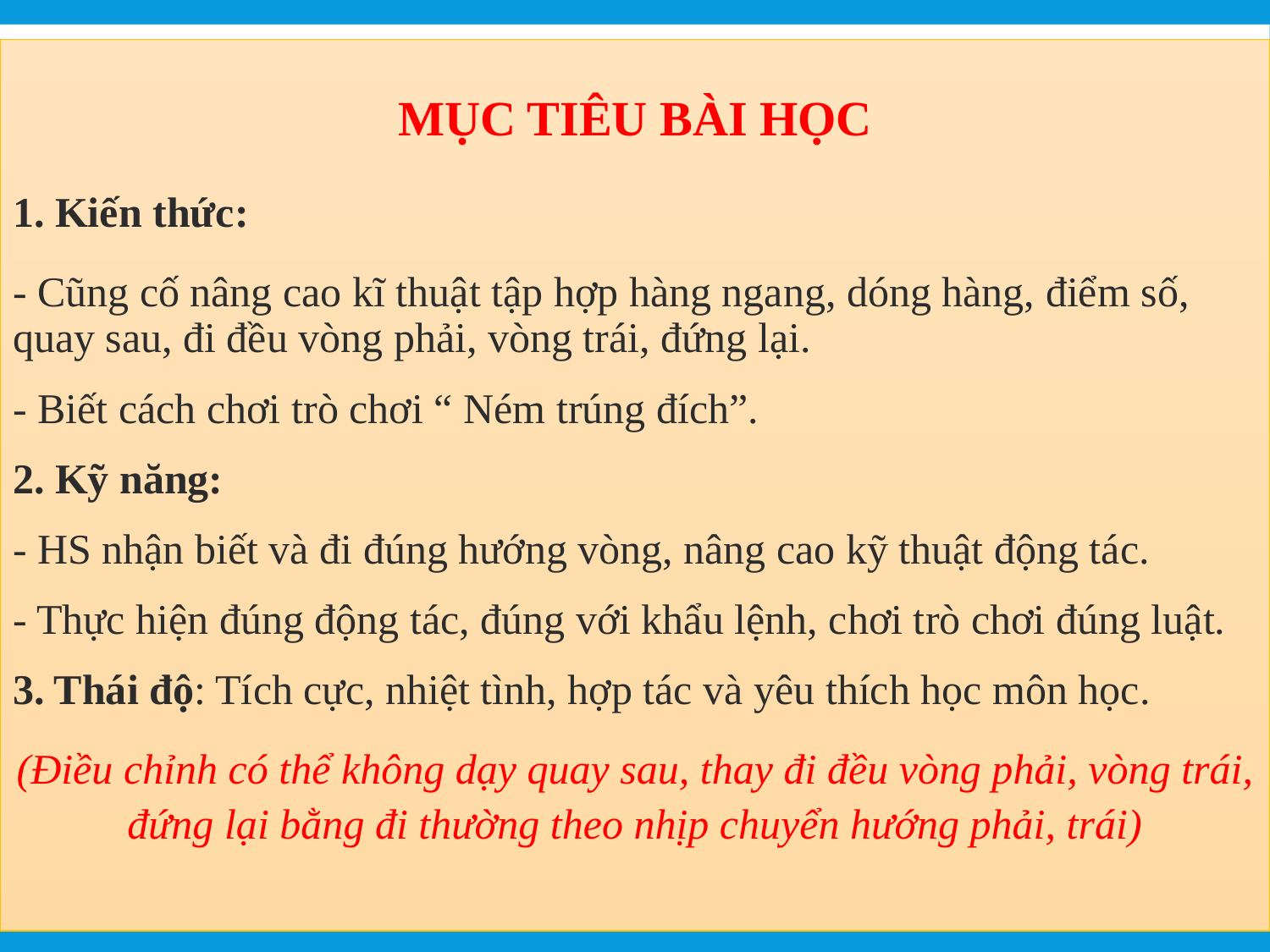

#

MỤC TIÊU BÀI HỌC
1. Kiến thức:
- Cũng cố nâng cao kĩ thuật tập hợp hàng ngang, dóng hàng, điểm số, quay sau, đi đều vòng phải, vòng trái, đứng lại.
- Biết cách chơi trò chơi “ Ném trúng đích”.
2. Kỹ năng:
- HS nhận biết và đi đúng hướng vòng, nâng cao kỹ thuật động tác.
- Thực hiện đúng động tác, đúng với khẩu lệnh, chơi trò chơi đúng luật.
3. Thái độ: Tích cực, nhiệt tình, hợp tác và yêu thích học môn học.
(Điều chỉnh có thể không dạy quay sau, thay đi đều vòng phải, vòng trái, đứng lại bằng đi thường theo nhịp chuyển hướng phải, trái)

(